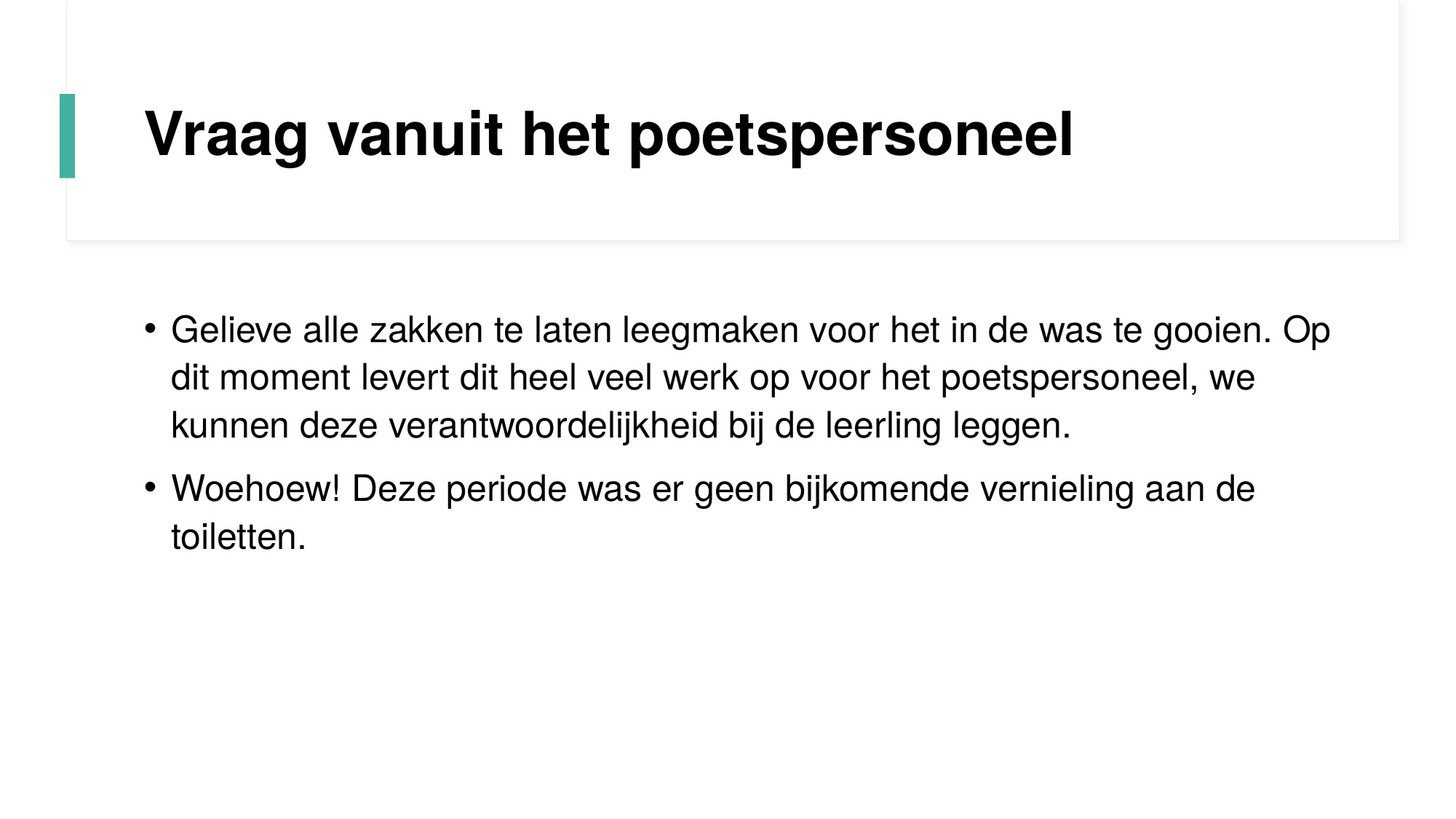

# Vraag vanuit het poetspersoneel
Gelieve alle zakken te laten leegmaken voor het in de was te gooien. Op dit moment levert dit heel veel werk op voor het poetspersoneel, we kunnen deze verantwoordelijkheid bij de leerling leggen.
Woehoew! Deze periode was er geen bijkomende vernieling aan de toiletten.